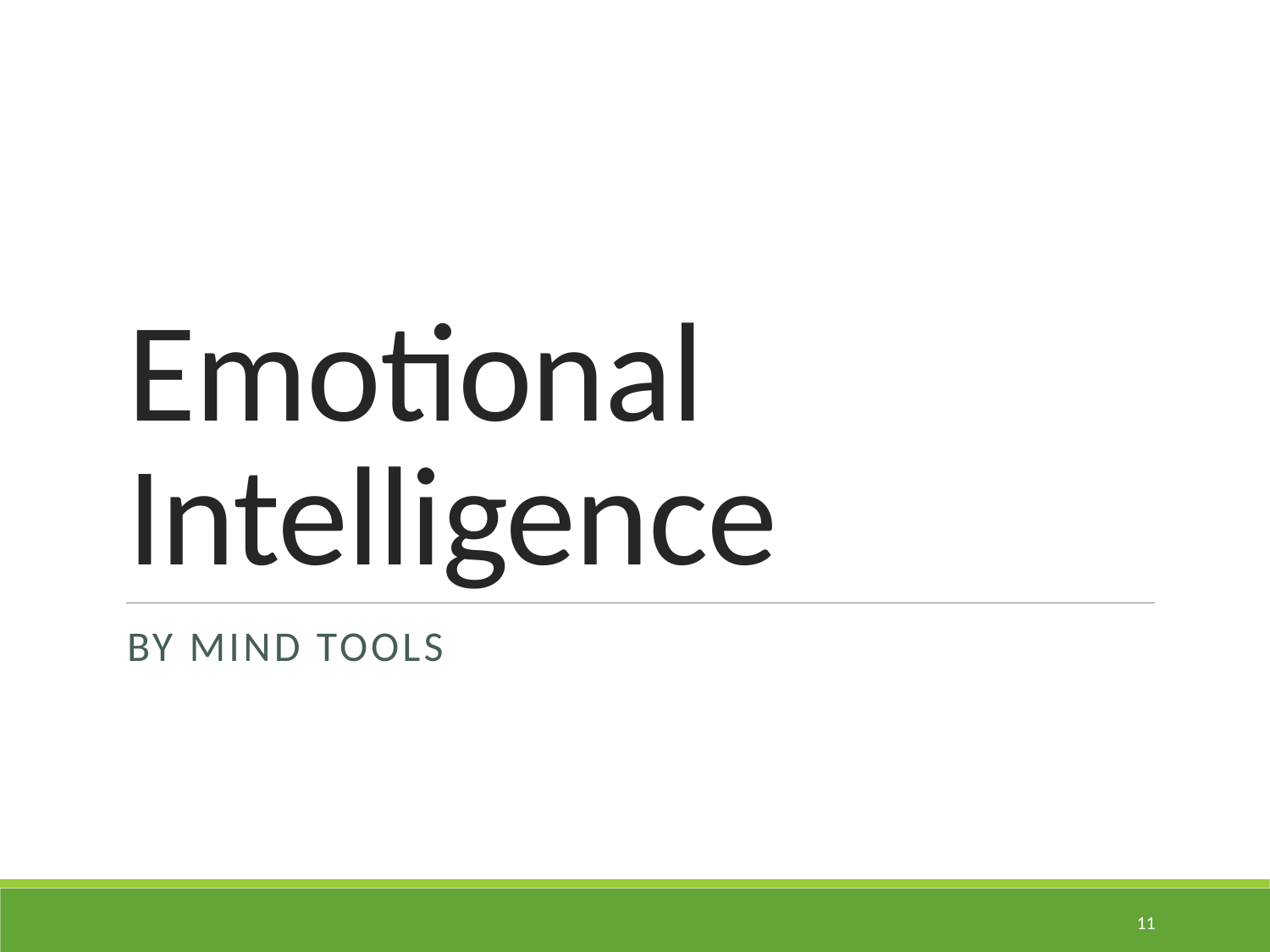

# Emotional Intelligence
By Mind Tools
11